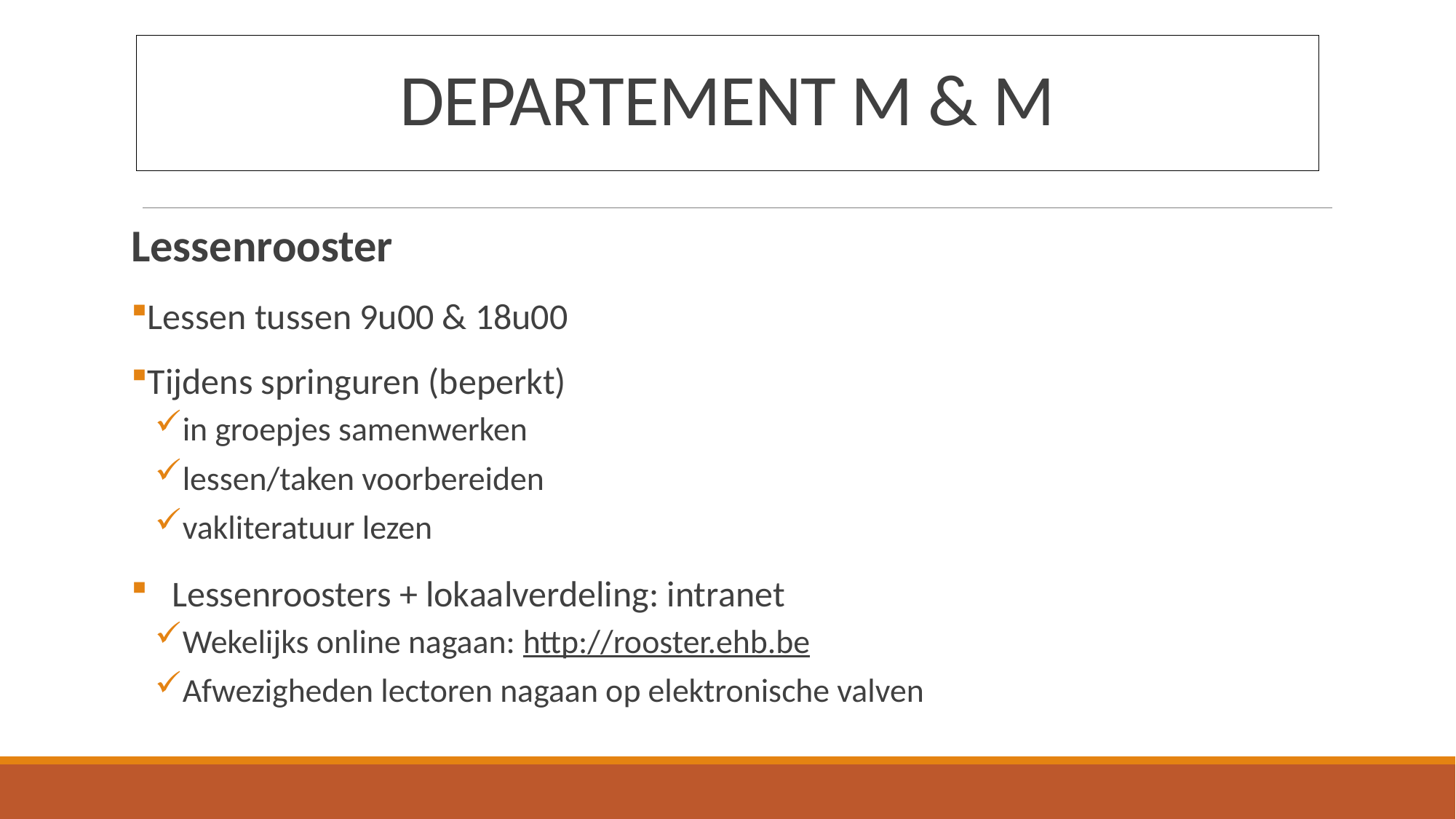

# DEPARTEMENT M & M
Lessenrooster
Lessen tussen 9u00 & 18u00
Tijdens springuren (beperkt)
in groepjes samenwerken
lessen/taken voorbereiden
vakliteratuur lezen
Lessenroosters + lokaalverdeling: intranet
Wekelijks online nagaan: http://rooster.ehb.be
Afwezigheden lectoren nagaan op elektronische valven